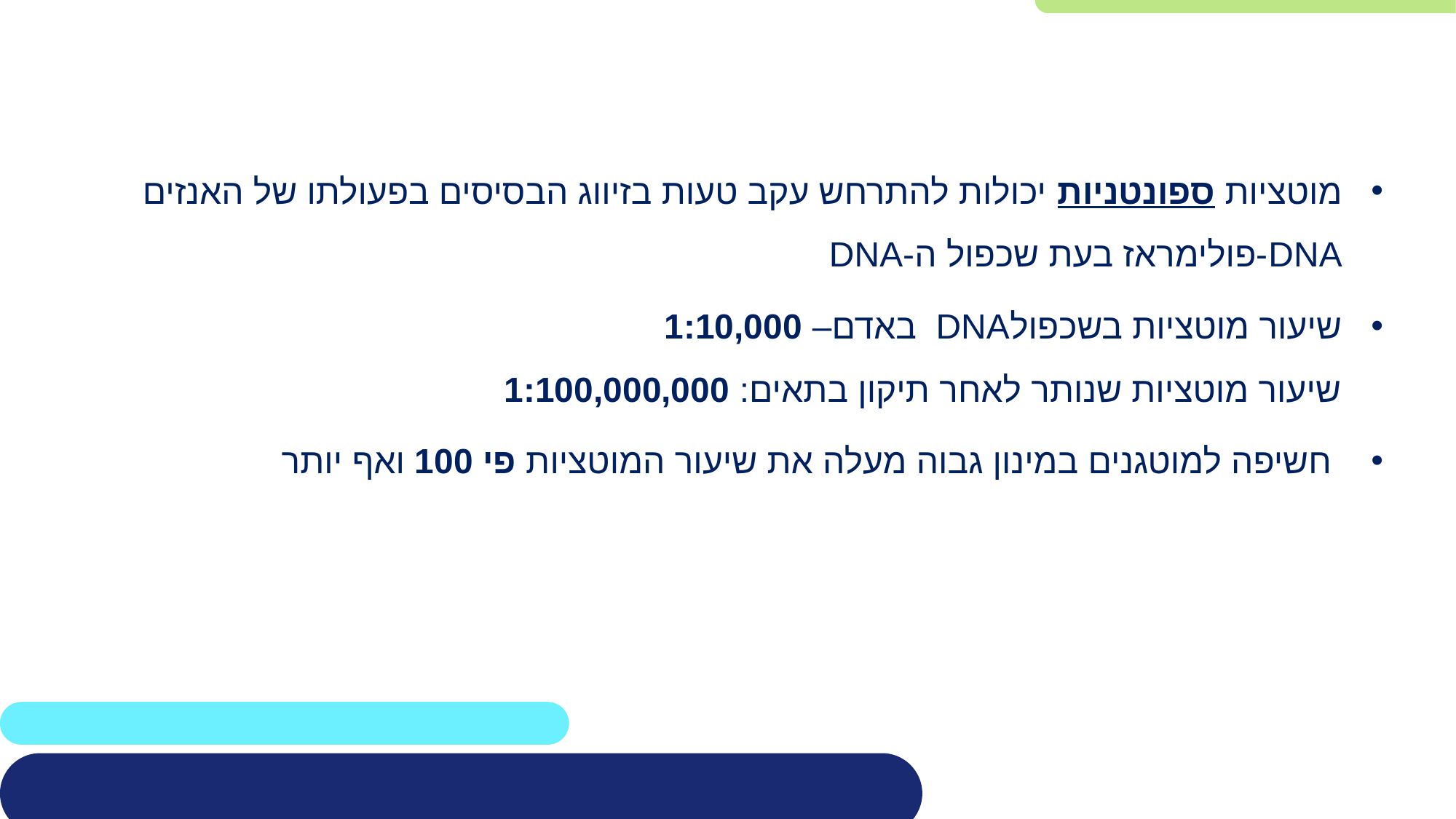

מוטציות ספונטניות יכולות להתרחש עקב טעות בזיווג הבסיסים בפעולתו של האנזים DNA-פולימראז בעת שכפול ה-DNA
שיעור מוטציות בשכפולDNA  באדם– 1:10,000
שיעור מוטציות שנותר לאחר תיקון בתאים: 1:100,000,000
 חשיפה למוטגנים במינון גבוה מעלה את שיעור המוטציות פי 100 ואף יותר